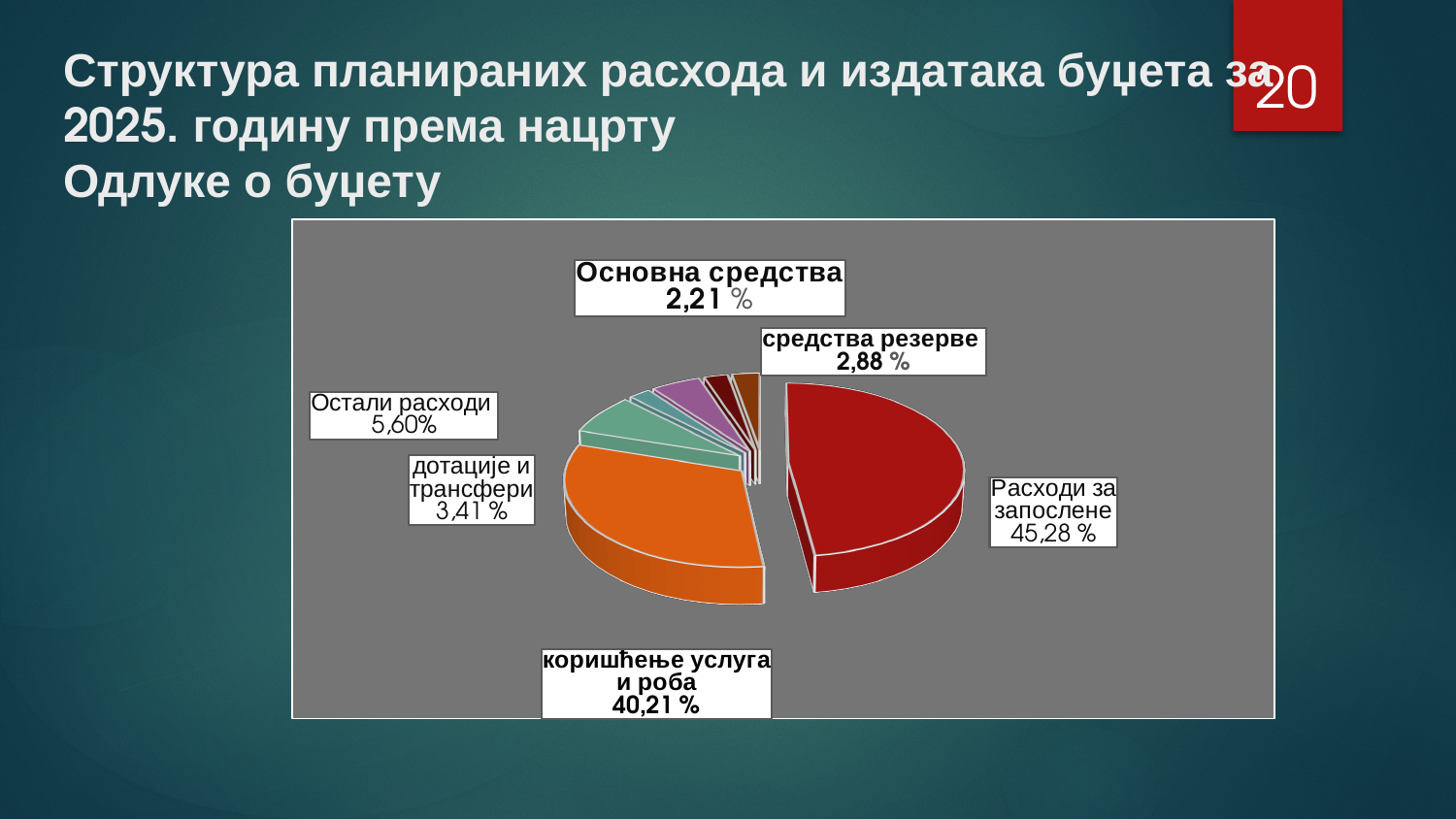

# Структура планираних расхода и издатака буџета за 2025. годину према нацрту Одлуке о буџету
20

[unsupported chart]